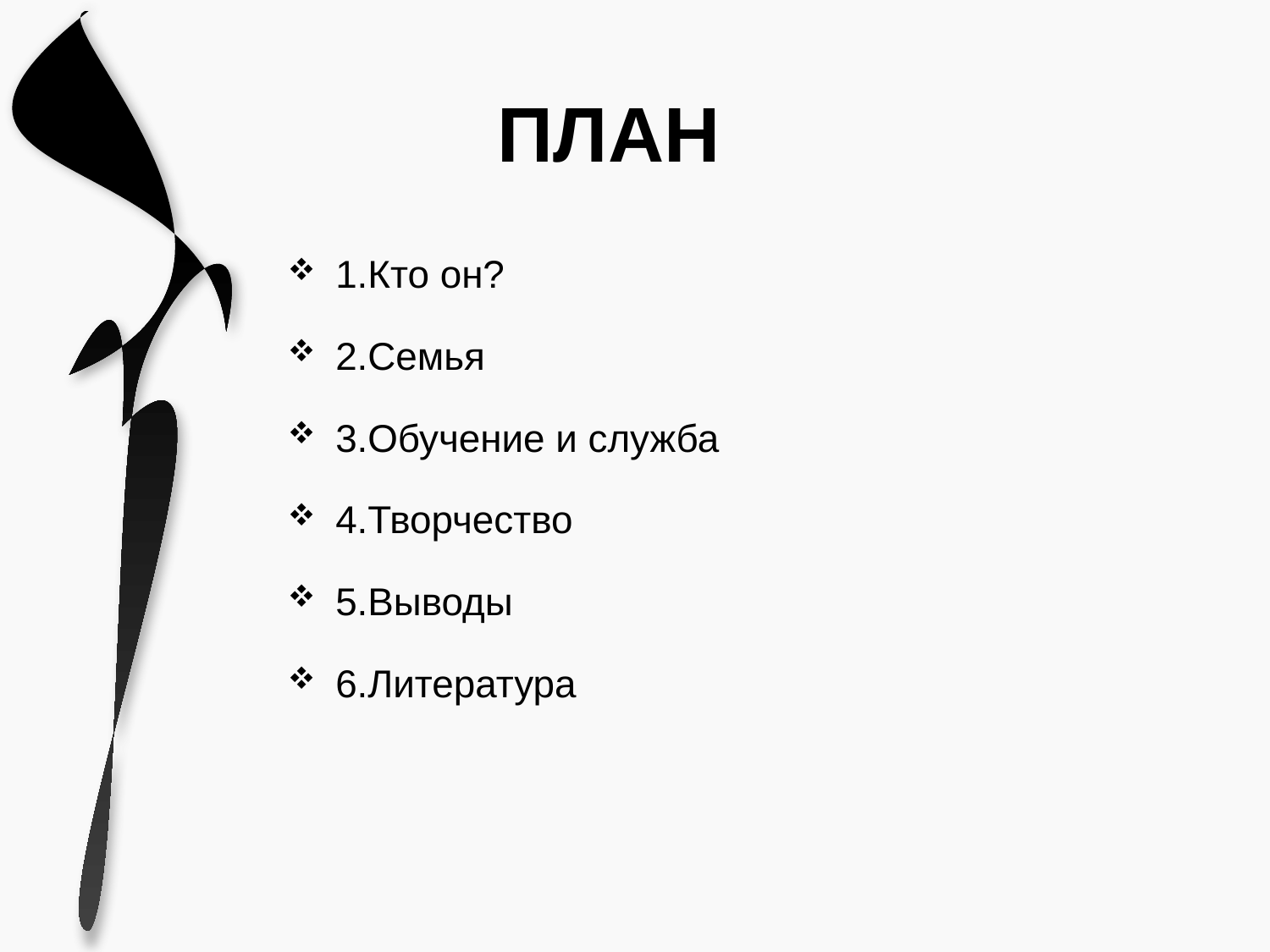

# ПЛАН
1.Кто он?
2.Семья
3.Обучение и служба
4.Творчество
5.Выводы
6.Литература